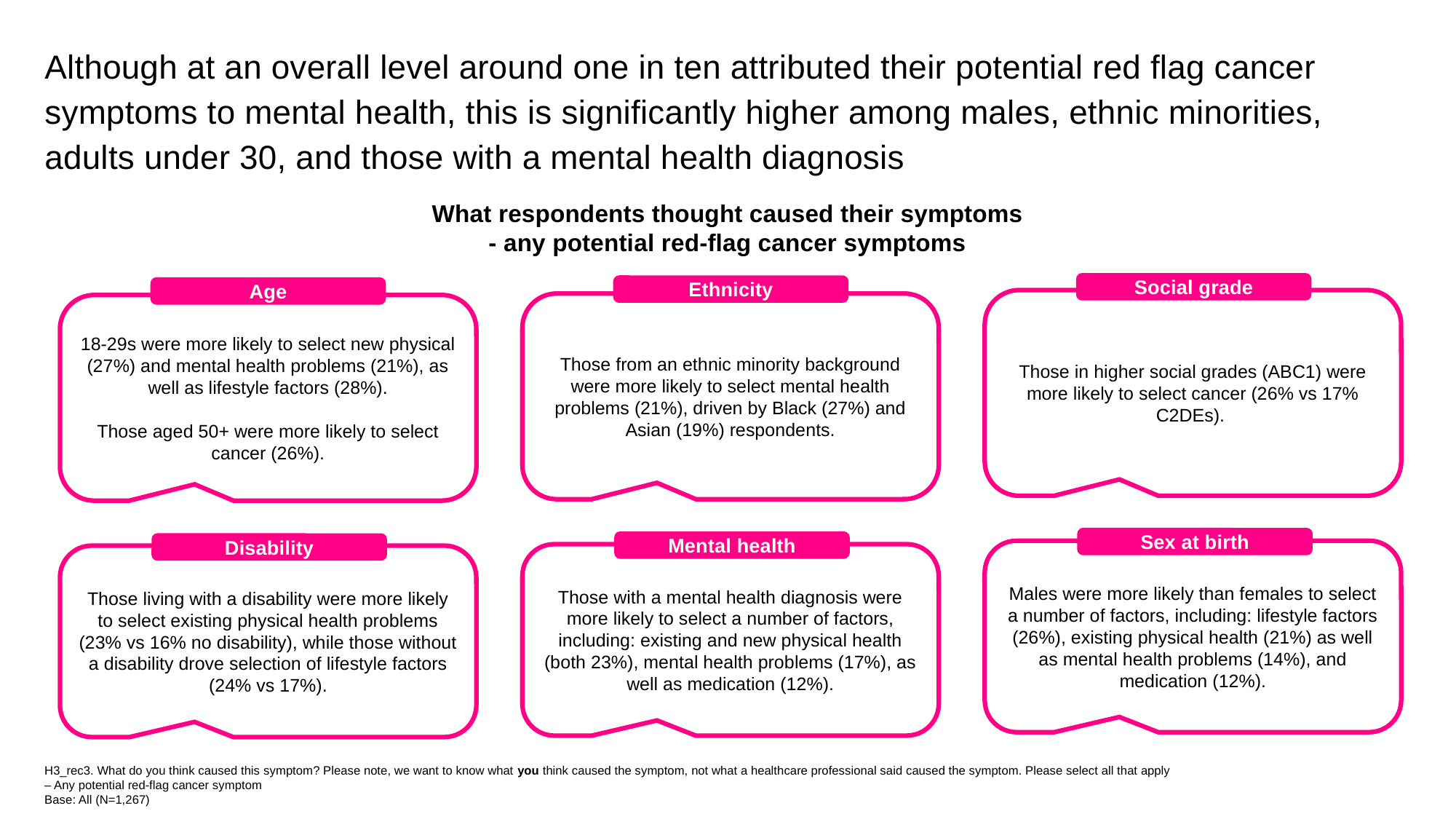

Although at an overall level around one in ten attributed their potential red flag cancer symptoms to mental health, this is significantly higher among males, ethnic minorities, adults under 30, and those with a mental health diagnosis
What respondents thought caused their symptoms
- any potential red-flag cancer symptoms
Social grade
Ethnicity
Age
Those in higher social grades (ABC1) were more likely to select cancer (26% vs 17% C2DEs).
Those from an ethnic minority background were more likely to select mental health problems (21%), driven by Black (27%) and Asian (19%) respondents.
18-29s were more likely to select new physical (27%) and mental health problems (21%), as well as lifestyle factors (28%).

Those aged 50+ were more likely to select cancer (26%).
Sex at birth
Mental health
Disability
Males were more likely than females to select a number of factors, including: lifestyle factors (26%), existing physical health (21%) as well as mental health problems (14%), and medication (12%).
Those with a mental health diagnosis were more likely to select a number of factors, including: existing and new physical health (both 23%), mental health problems (17%), as well as medication (12%).
Those living with a disability were more likely to select existing physical health problems (23% vs 16% no disability), while those without a disability drove selection of lifestyle factors (24% vs 17%).
H3_rec3. What do you think caused this symptom? Please note, we want to know what you think caused the symptom, not what a healthcare professional said caused the symptom. Please select all that apply – Any potential red-flag cancer symptom
Base: All (N=1,267)